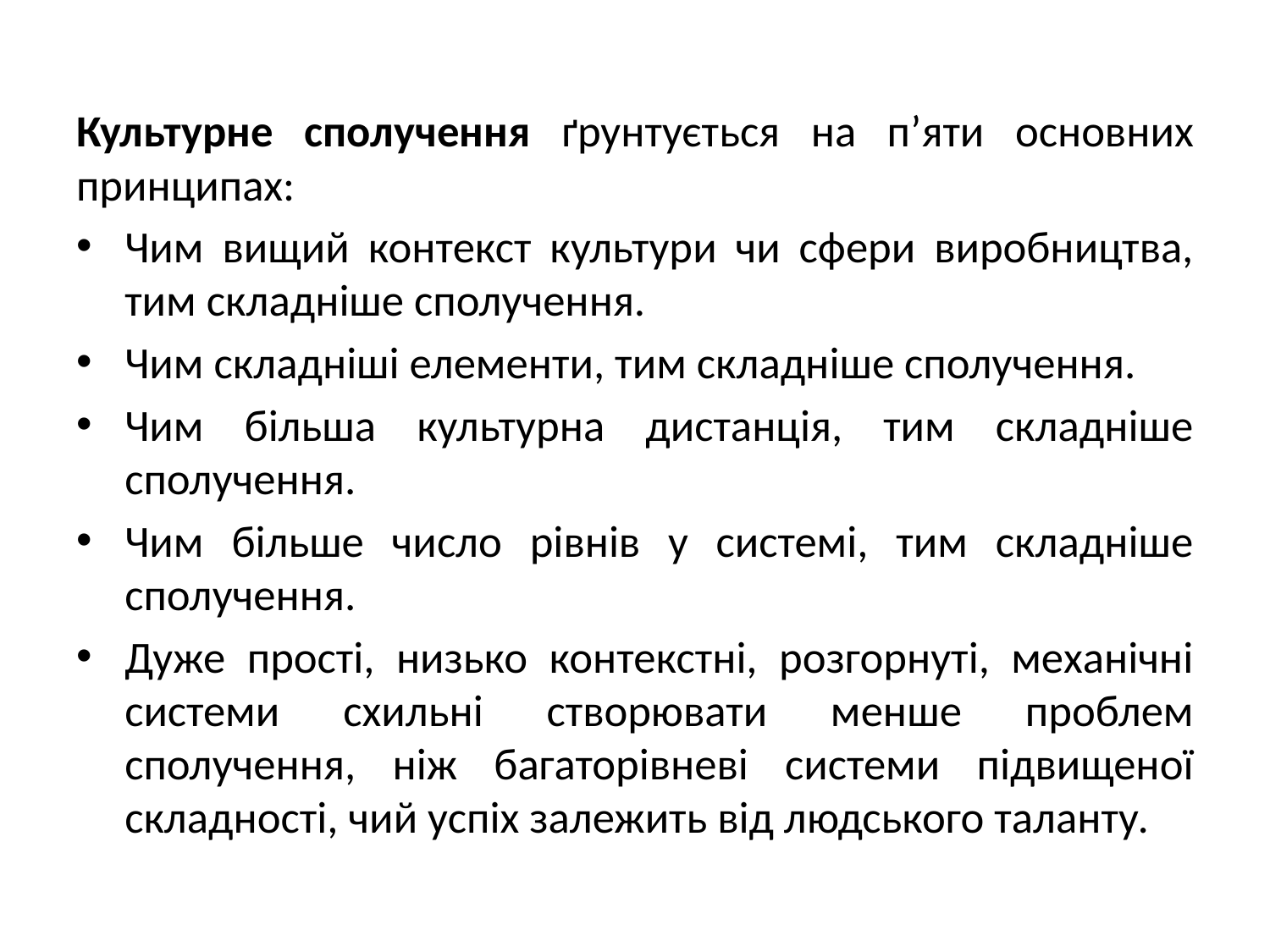

Культурне сполучення ґрунтується на п’яти основних принципах:
Чим вищий контекст культури чи сфери виробництва, тим складніше сполучення.
Чим складніші елементи, тим складніше сполучення.
Чим більша культурна дистанція, тим складніше сполучення.
Чим більше число рівнів у системі, тим складніше сполучення.
Дуже прості, низько контекстні, розгорнуті, механічні системи схильні створювати менше проблем сполучення, ніж багаторівневі системи підвищеної складності, чий успіх залежить від людського таланту.